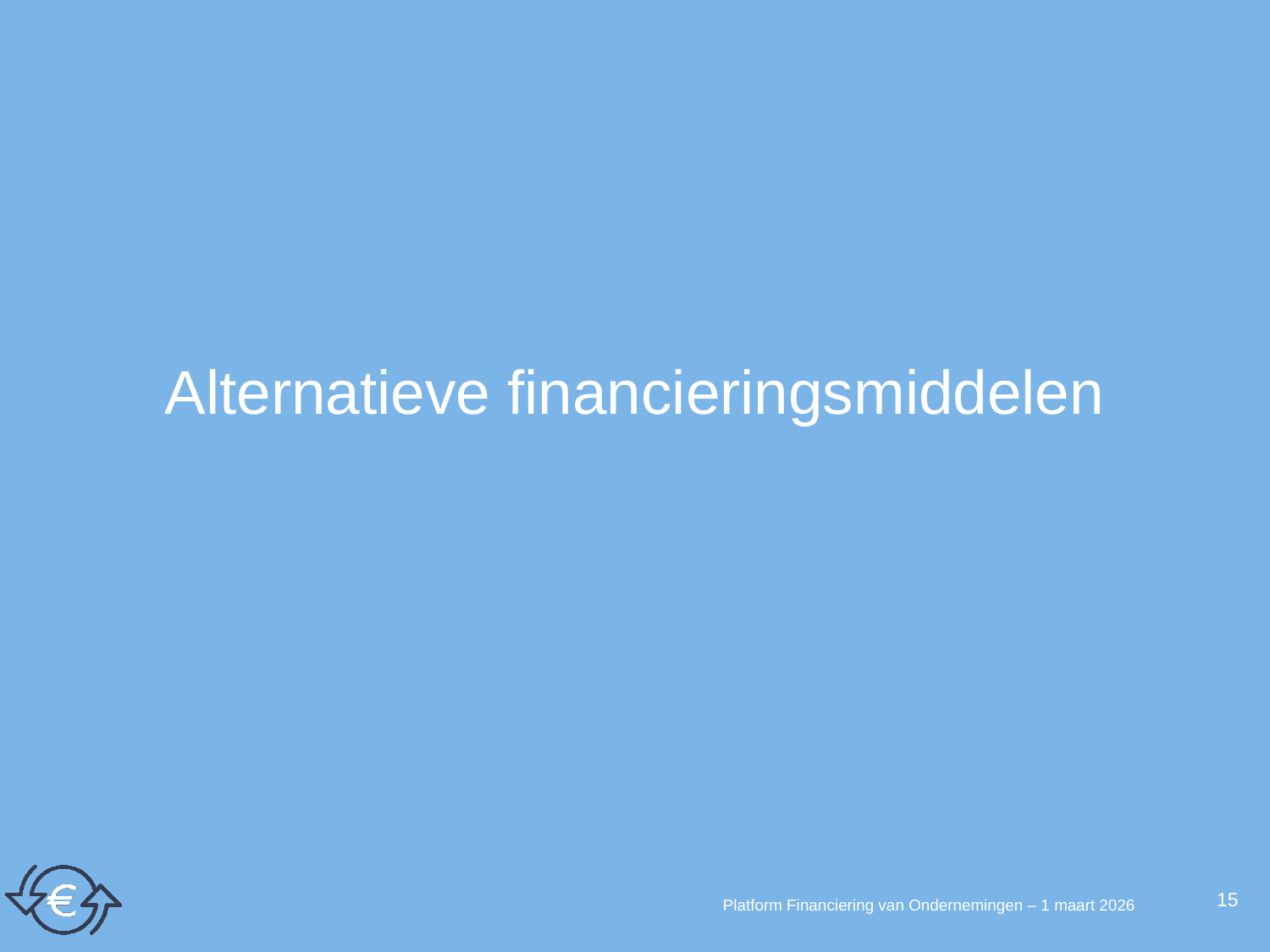

# Alternatieve financieringsmiddelen
15
Platform Financiering van Ondernemingen – 1 maart 2026